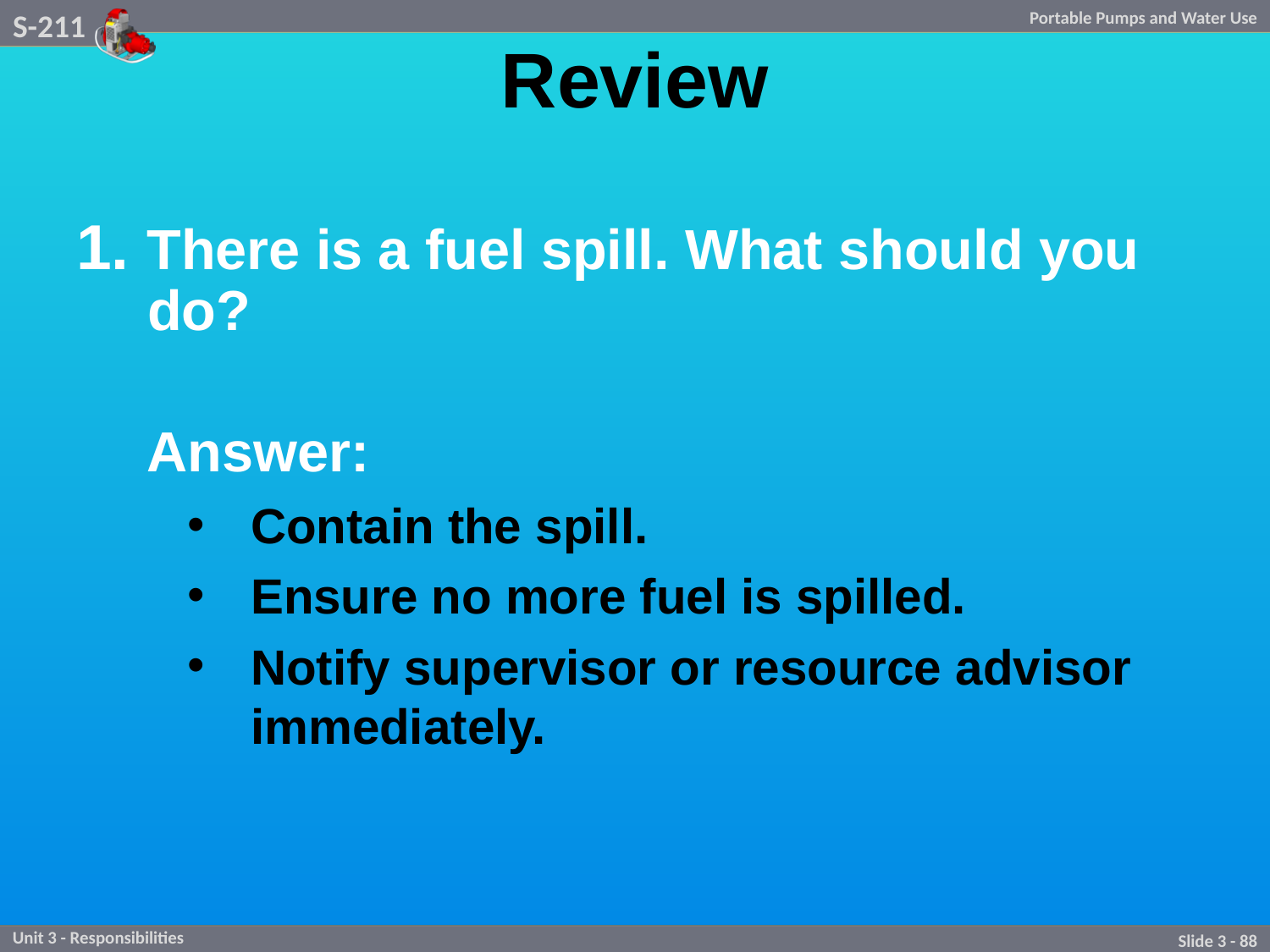

# Review
1. There is a fuel spill. What should you do?

Answer:
Contain the spill.
Ensure no more fuel is spilled.
Notify supervisor or resource advisor immediately.